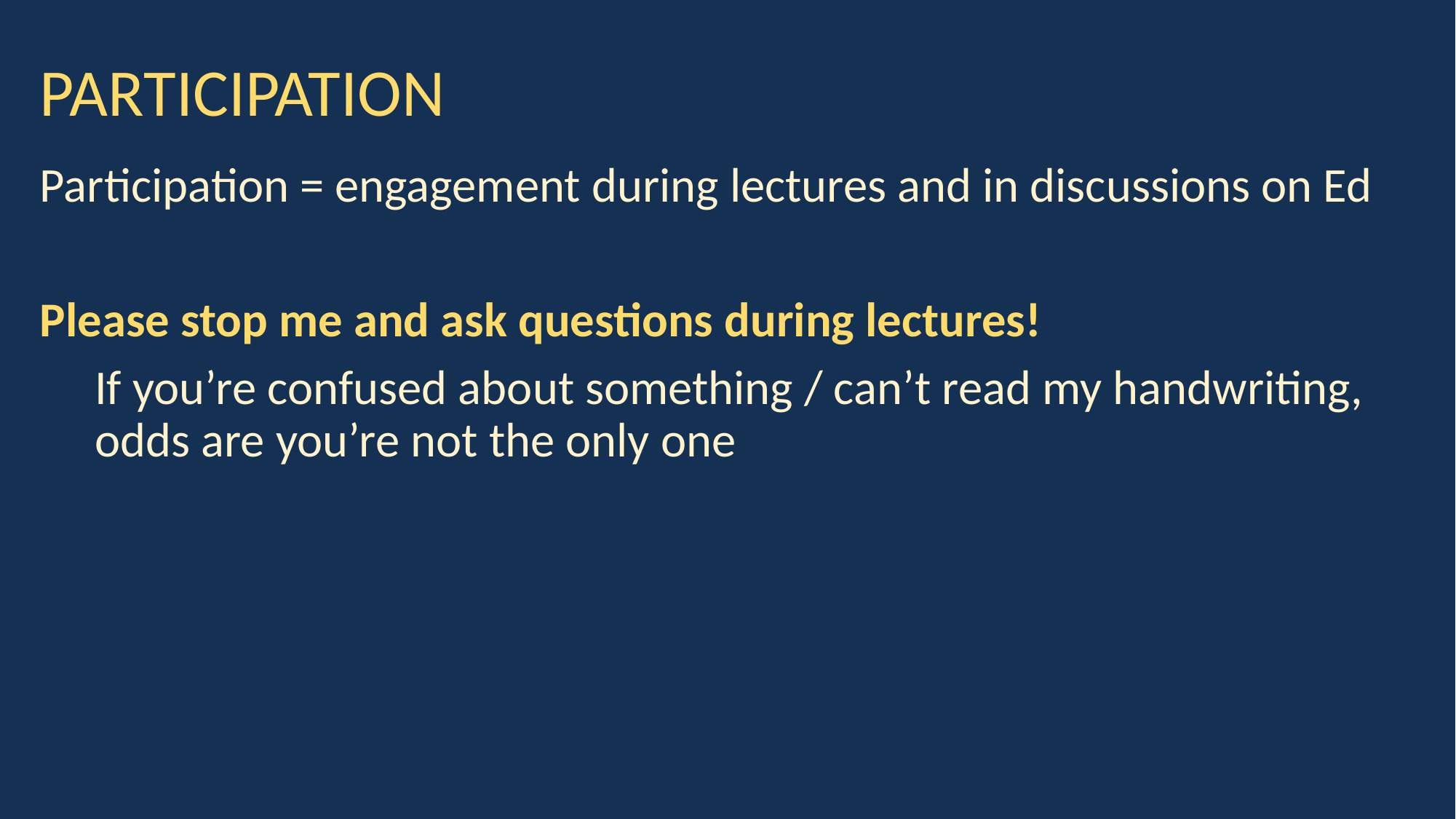

# PARTICIPATION
Participation = engagement during lectures and in discussions on Ed

Please stop me and ask questions during lectures!
If you’re confused about something / can’t read my handwriting, odds are you’re not the only one